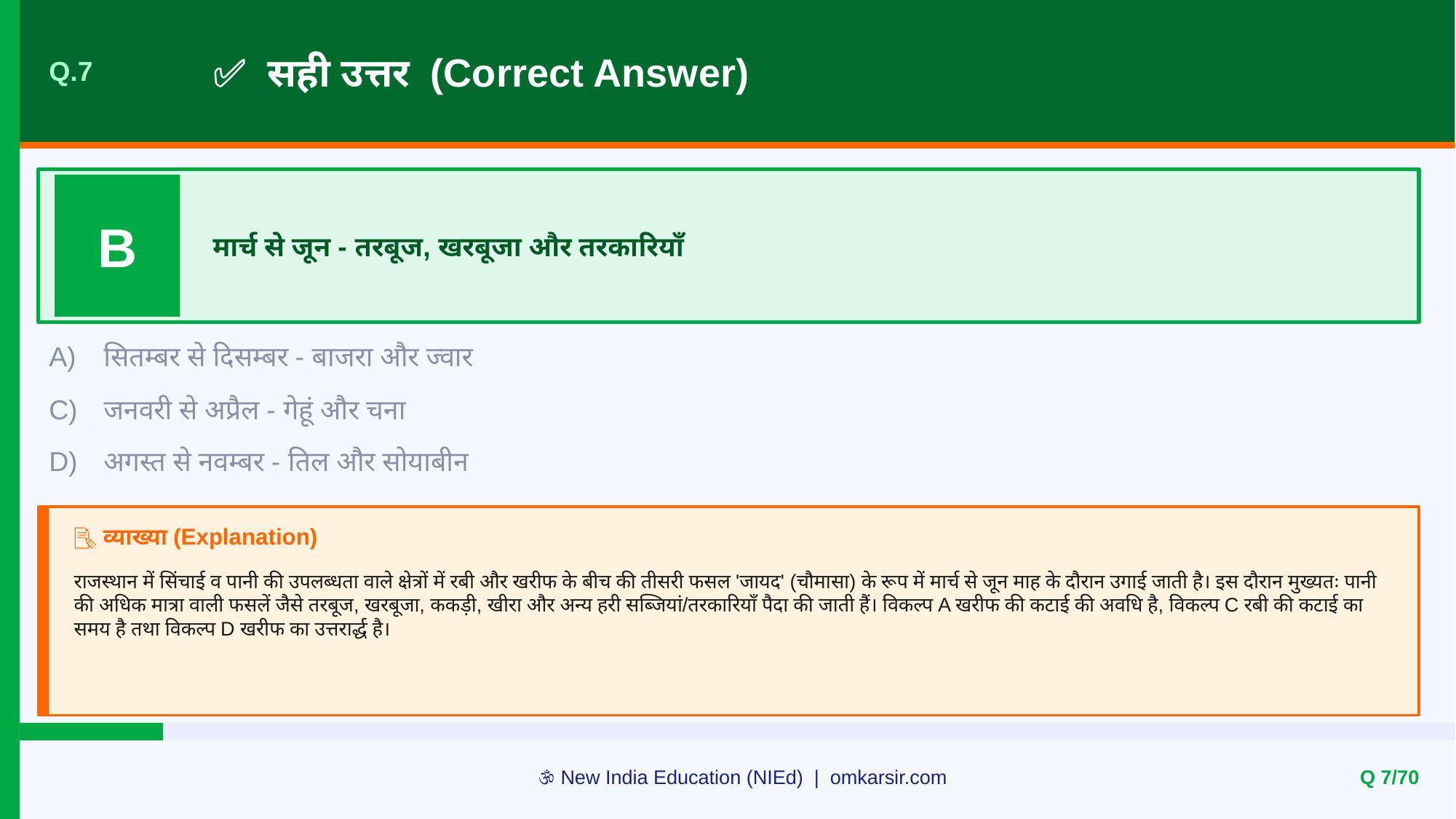

✅  सही उत्तर  (Correct Answer)
Q.7

B
मार्च से जून - तरबूज, खरबूजा और तरकारियाँ
A)
सितम्बर से दिसम्बर - बाजरा और ज्वार
C)
जनवरी से अप्रैल - गेहूं और चना
D)
अगस्त से नवम्बर - तिल और सोयाबीन

📝 व्याख्या (Explanation)
राजस्थान में सिंचाई व पानी की उपलब्धता वाले क्षेत्रों में रबी और खरीफ के बीच की तीसरी फसल 'जायद' (चौमासा) के रूप में मार्च से जून माह के दौरान उगाई जाती है। इस दौरान मुख्यतः पानी की अधिक मात्रा वाली फसलें जैसे तरबूज, खरबूजा, ककड़ी, खीरा और अन्य हरी सब्जियां/तरकारियाँ पैदा की जाती हैं। विकल्प A खरीफ की कटाई की अवधि है, विकल्प C रबी की कटाई का समय है तथा विकल्प D खरीफ का उत्तरार्द्ध है।

🕉️ New India Education (NIEd)  |  omkarsir.com
Q 7/70